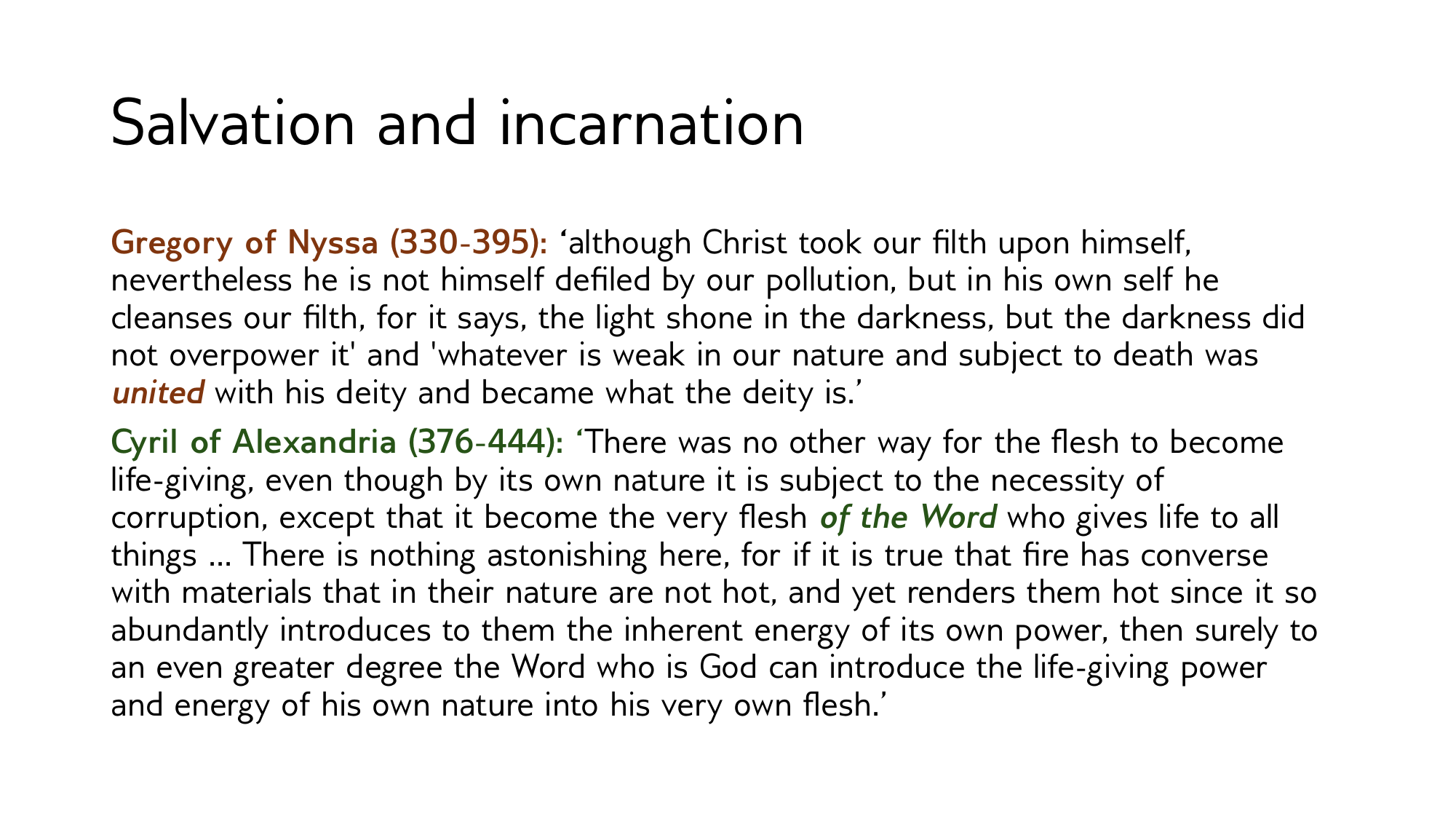

# Salvation and incarnation
Gregory of Nyssa (330-395): ‘although Christ took our filth upon himself, nevertheless he is not himself defiled by our pollution, but in his own self he cleanses our filth, for it says, the light shone in the darkness, but the darkness did not overpower it' and 'whatever is weak in our nature and subject to death was united with his deity and became what the deity is.’
Cyril of Alexandria (376-444): ‘There was no other way for the flesh to become life-giving, even though by its own nature it is subject to the necessity of corruption, except that it become the very flesh of the Word who gives life to all things ... There is nothing astonishing here, for if it is true that fire has converse with materials that in their nature are not hot, and yet renders them hot since it so abundantly introduces to them the inherent energy of its own power, then surely to an even greater degree the Word who is God can introduce the life-giving power and energy of his own nature into his very own flesh.’